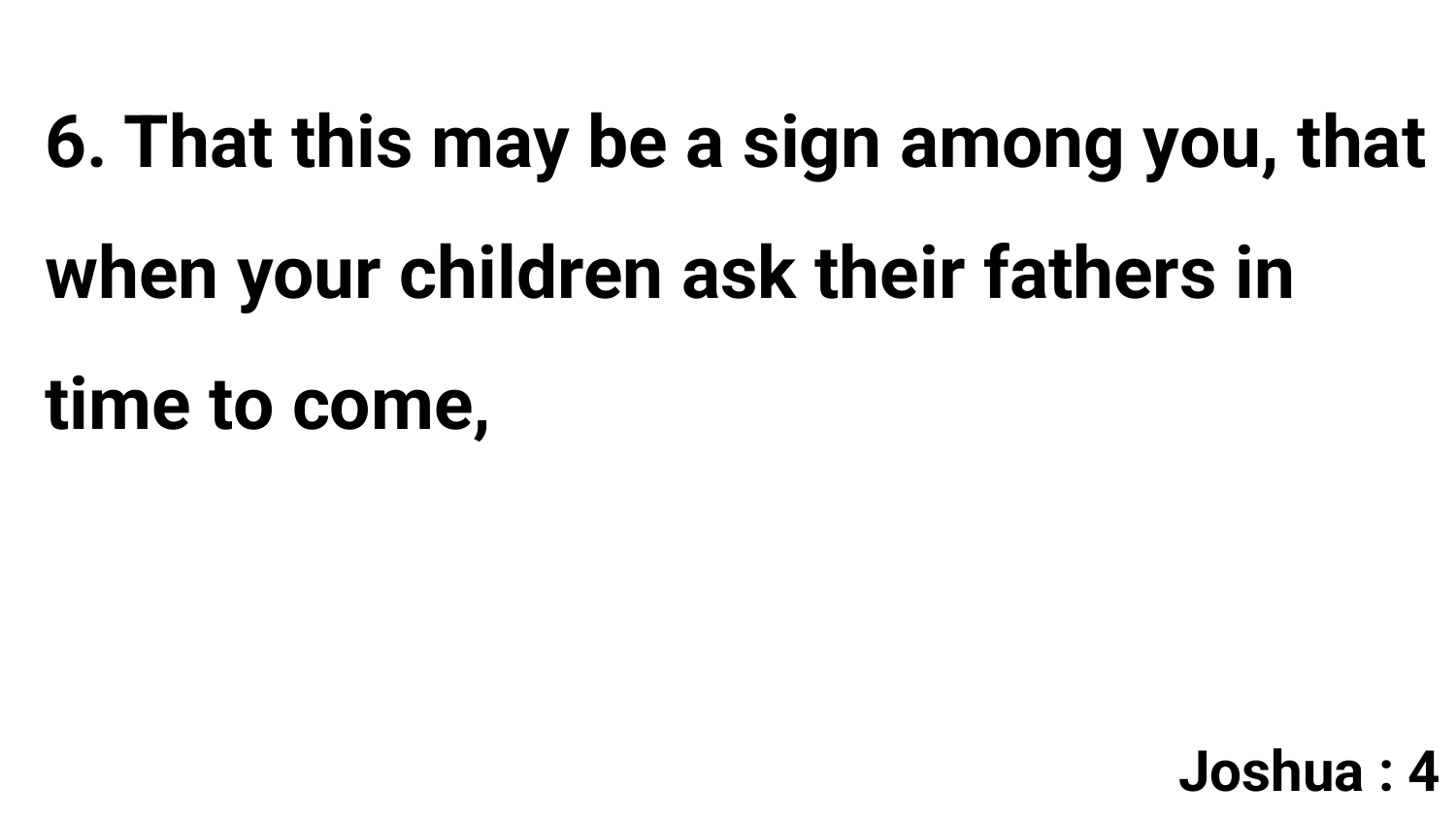

6. That this may be a sign among you, that when your children ask their fathers in time to come,
Joshua : 4